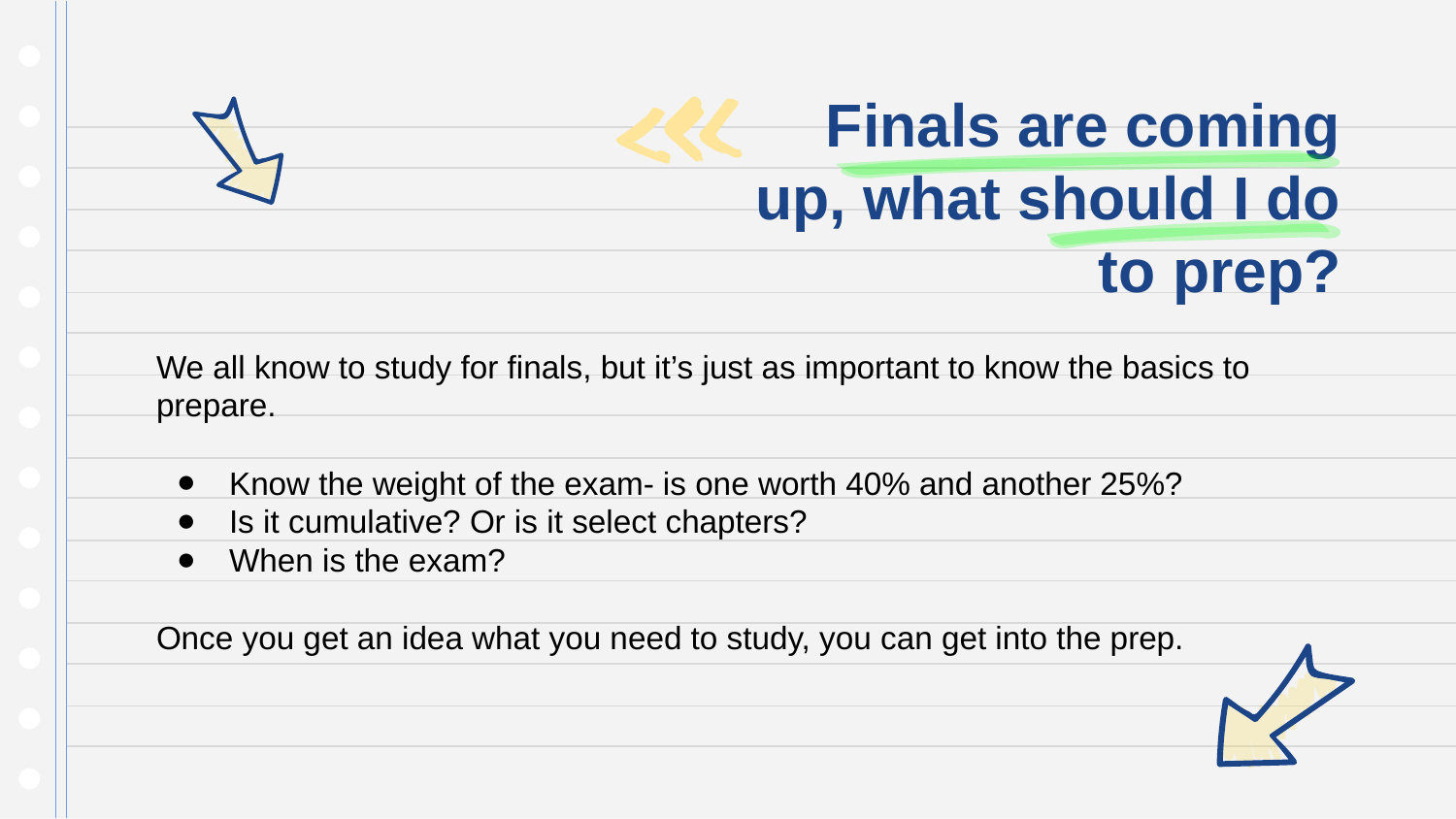

# Finals are coming up, what should I do to prep?

We all know to study for finals, but it’s just as important to know the basics to prepare.

Know the weight of the exam- is one worth 40% and another 25%?
Is it cumulative? Or is it select chapters?
When is the exam?

Once you get an idea what you need to study, you can get into the prep.